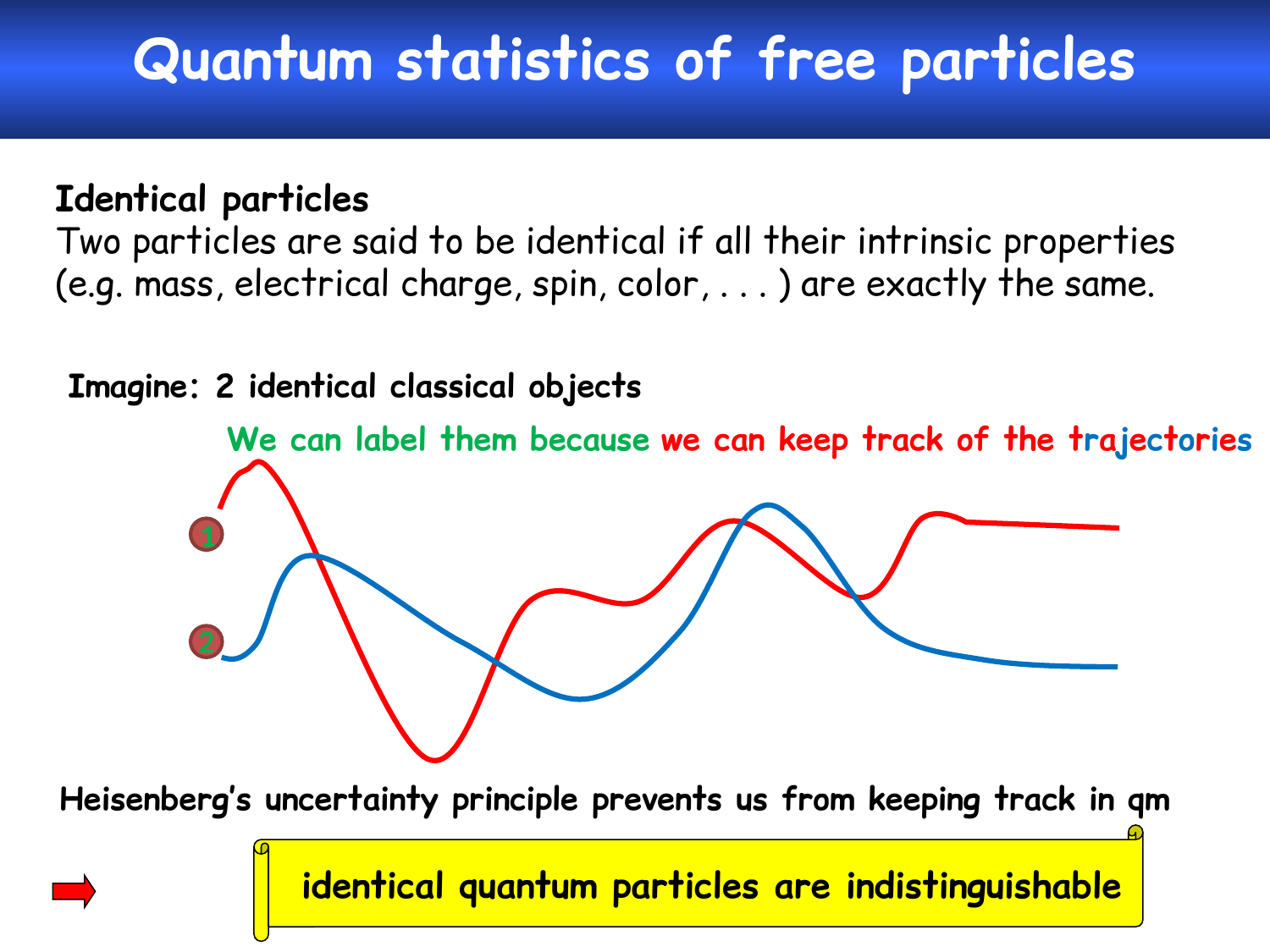

Quantum statistics of free particles

Identical particles
Two particles are said to be identical if all their intrinsic properties (e.g. mass, electrical charge, spin, color, . . . ) are exactly the same.
Imagine: 2 identical classical objects
We can label them because
we can keep track of the trajectories

1

2

Heisenberg’s uncertainty principle prevents us from keeping track in qm

identical quantum particles are indistinguishable